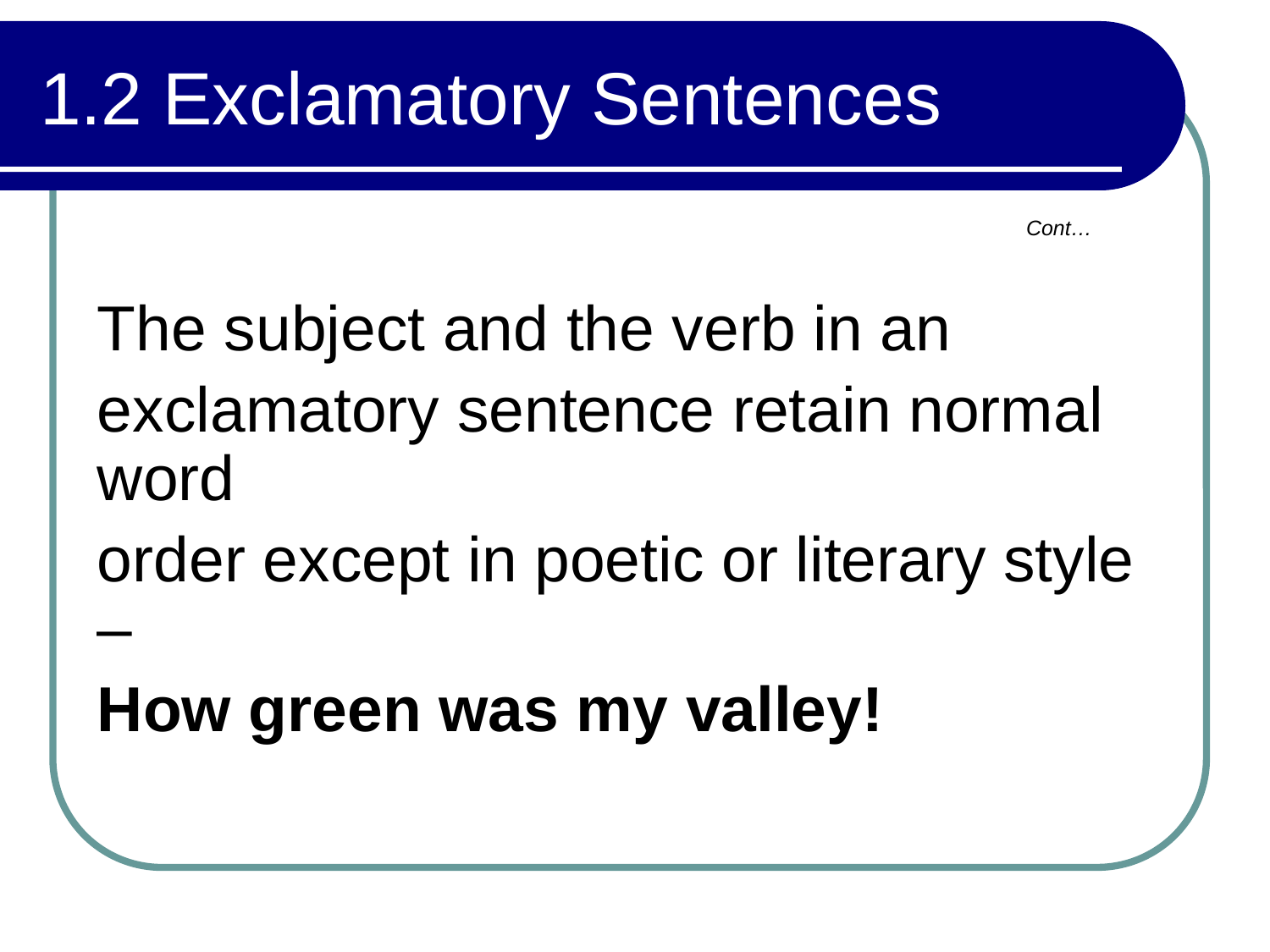

# 1.2 Exclamatory Sentences
Cont…
The subject and the verb in an
exclamatory sentence retain normal word
order except in poetic or literary style –
How green was my valley!